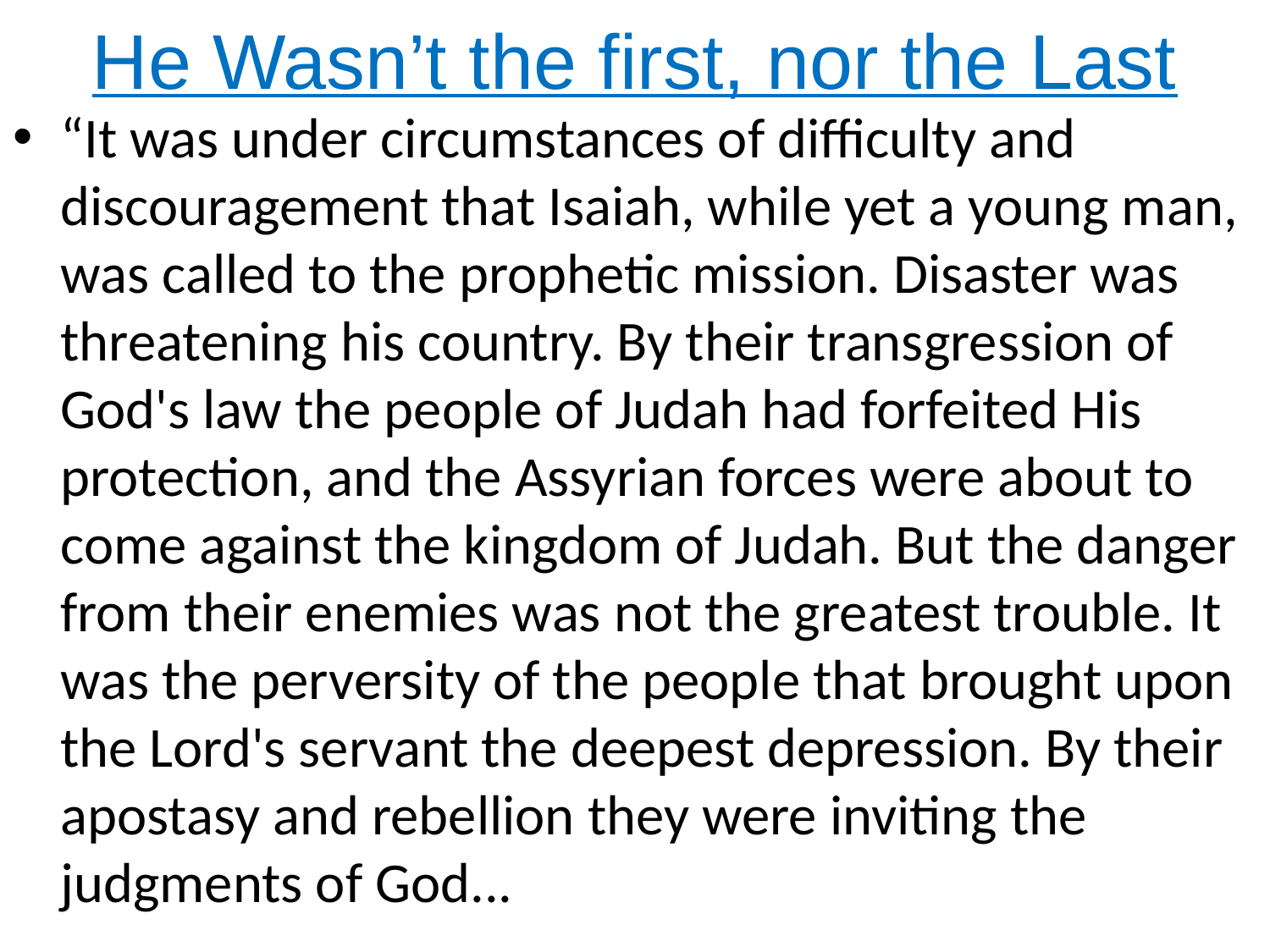

# He Wasn’t the first, nor the Last
“It was under circumstances of difficulty and discouragement that Isaiah, while yet a young man, was called to the prophetic mission. Disaster was threatening his country. By their transgression of God's law the people of Judah had forfeited His protection, and the Assyrian forces were about to come against the kingdom of Judah. But the danger from their enemies was not the greatest trouble. It was the perversity of the people that brought upon the Lord's servant the deepest depression. By their apostasy and rebellion they were inviting the judgments of God...